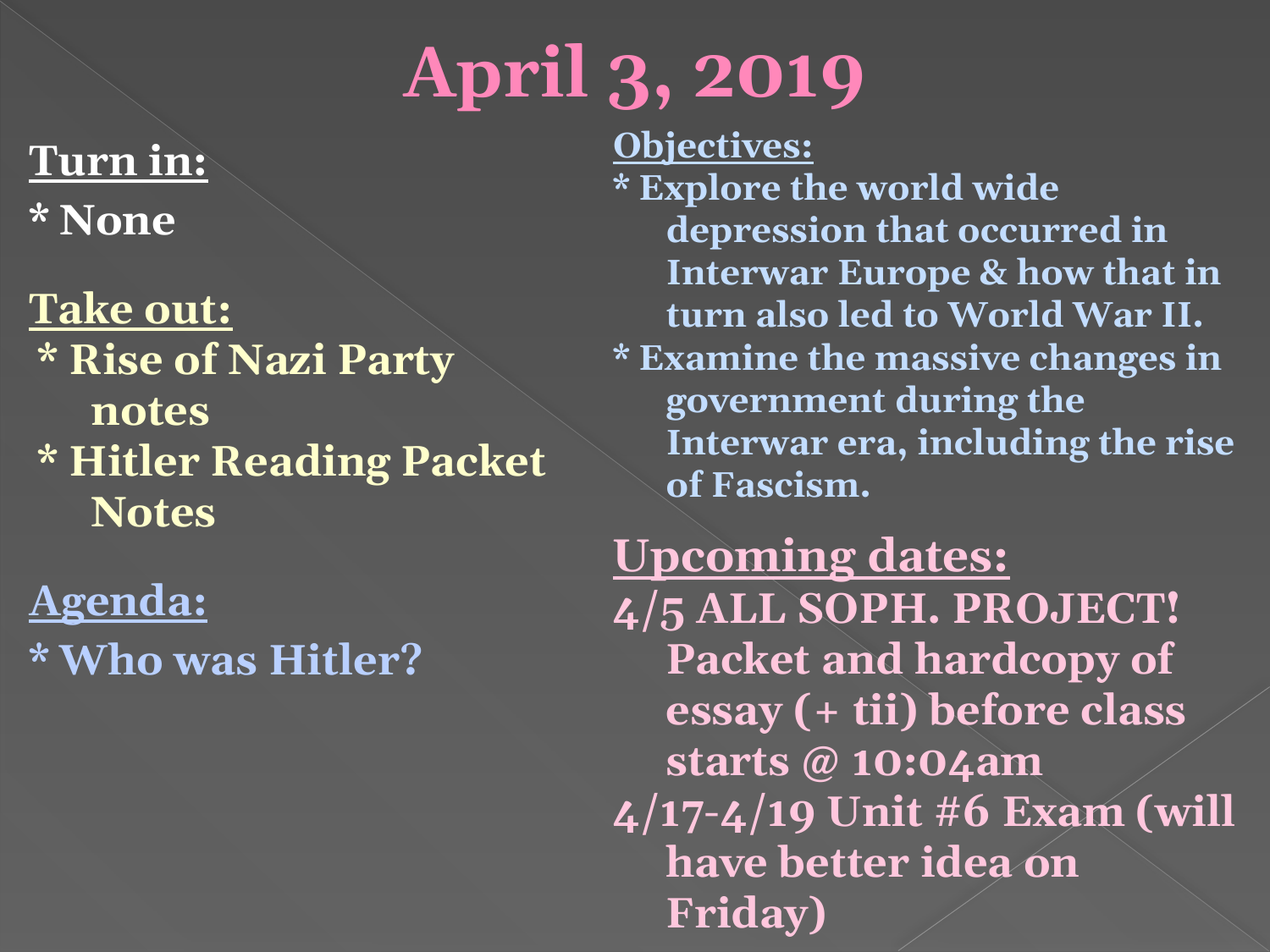

# April 3, 2019
Objectives:
* Explore the world wide depression that occurred in Interwar Europe & how that in turn also led to World War II.
* Examine the massive changes in government during the Interwar era, including the rise of Fascism.

Upcoming dates:
4/5 ALL SOPH. PROJECT! Packet and hardcopy of essay (+ tii) before class starts @ 10:04am
4/17-4/19 Unit #6 Exam (will have better idea on Friday)

Turn in:
* None

Take out:
* Rise of Nazi Party notes
* Hitler Reading Packet Notes

Agenda:
* Who was Hitler?